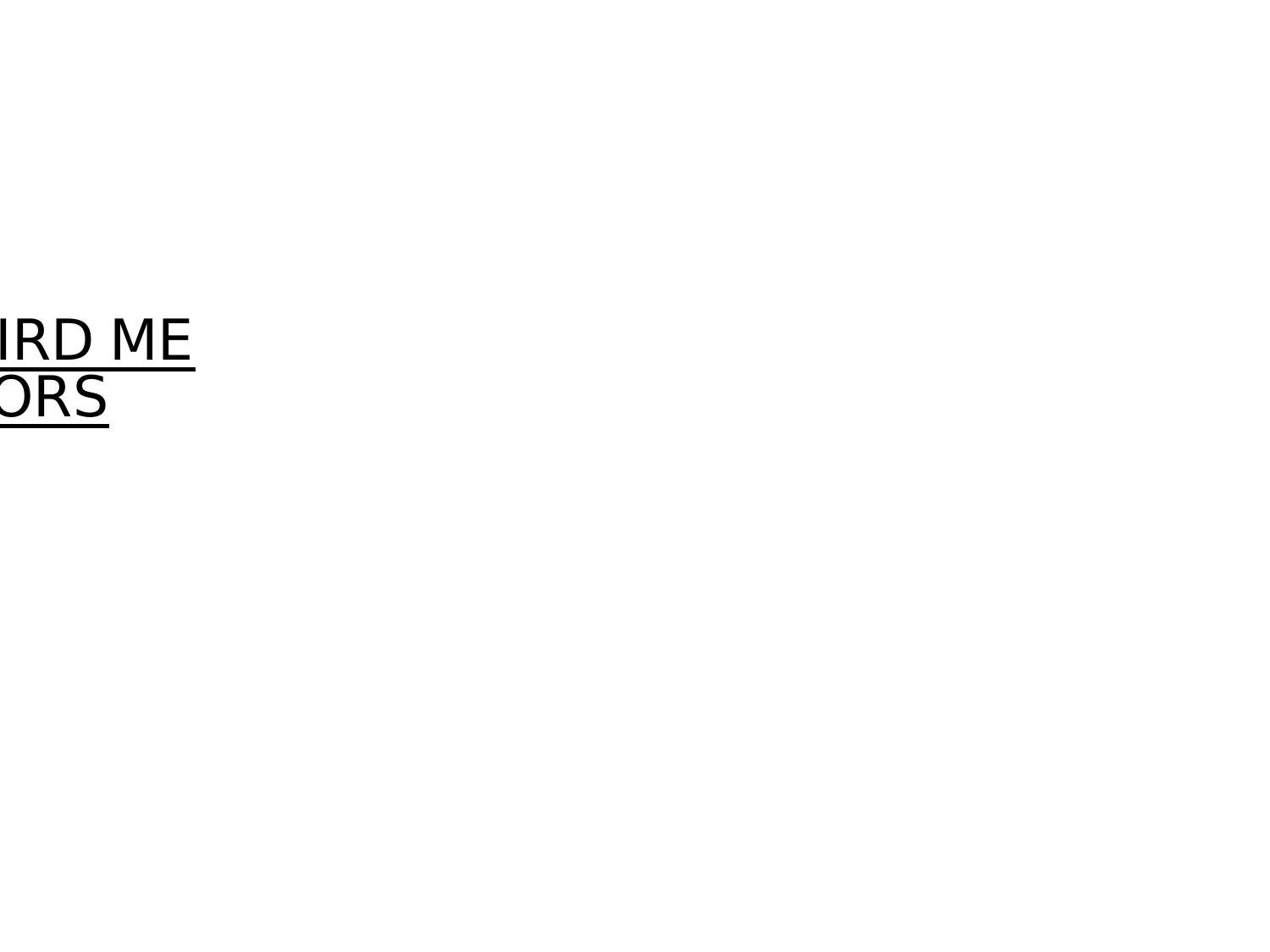

# DEANSHIP OF IT HELDS ITS THIRD MEETING OF E-PORTAL SUPERVISORS